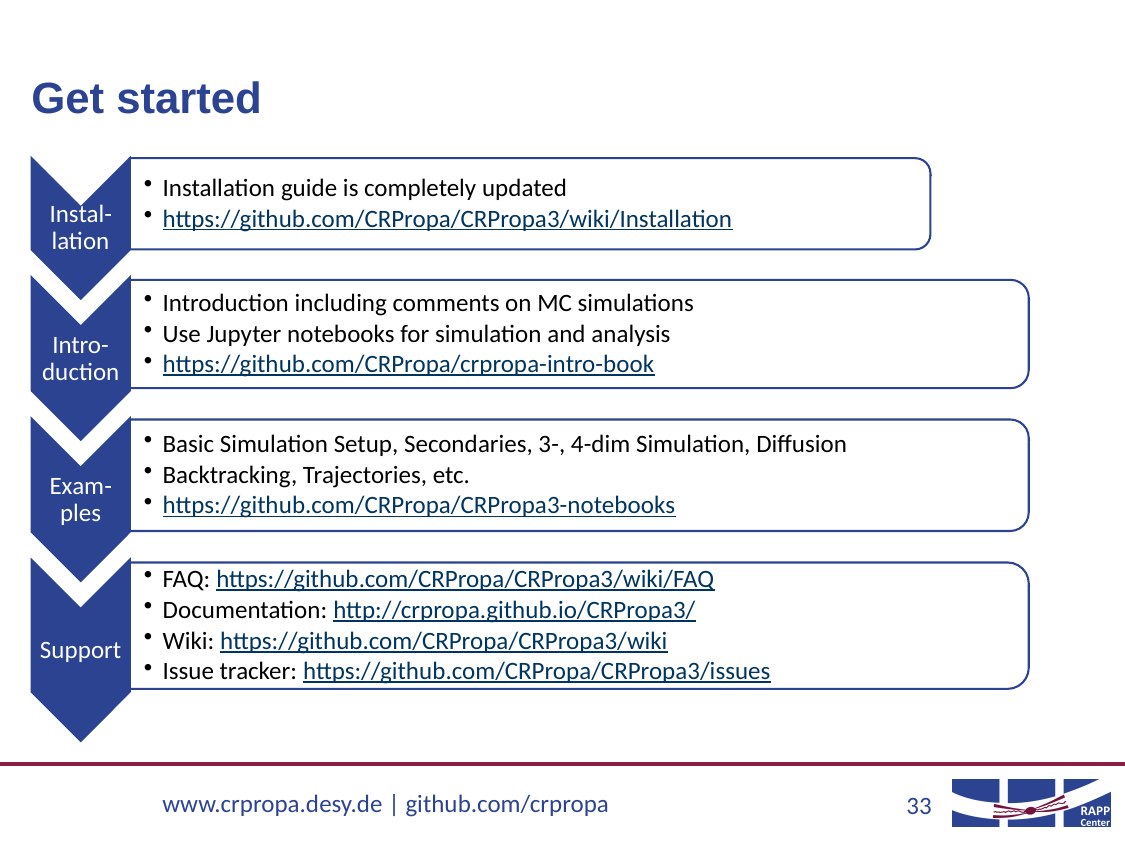

Get started
Instal-lation
Installation guide is completely updated
https://github.com/CRPropa/CRPropa3/wiki/Installation
Intro-duction
Introduction including comments on MC simulations
Use Jupyter notebooks for simulation and analysis
https://github.com/CRPropa/crpropa-intro-book
Exam-ples
Basic Simulation Setup, Secondaries, 3-, 4-dim Simulation, Diffusion
Backtracking, Trajectories, etc.
https://github.com/CRPropa/CRPropa3-notebooks
Support
FAQ: https://github.com/CRPropa/CRPropa3/wiki/FAQ
Documentation: http://crpropa.github.io/CRPropa3/
Wiki: https://github.com/CRPropa/CRPropa3/wiki
Issue tracker: https://github.com/CRPropa/CRPropa3/issues
www.crpropa.desy.de | github.com/crpropa
33